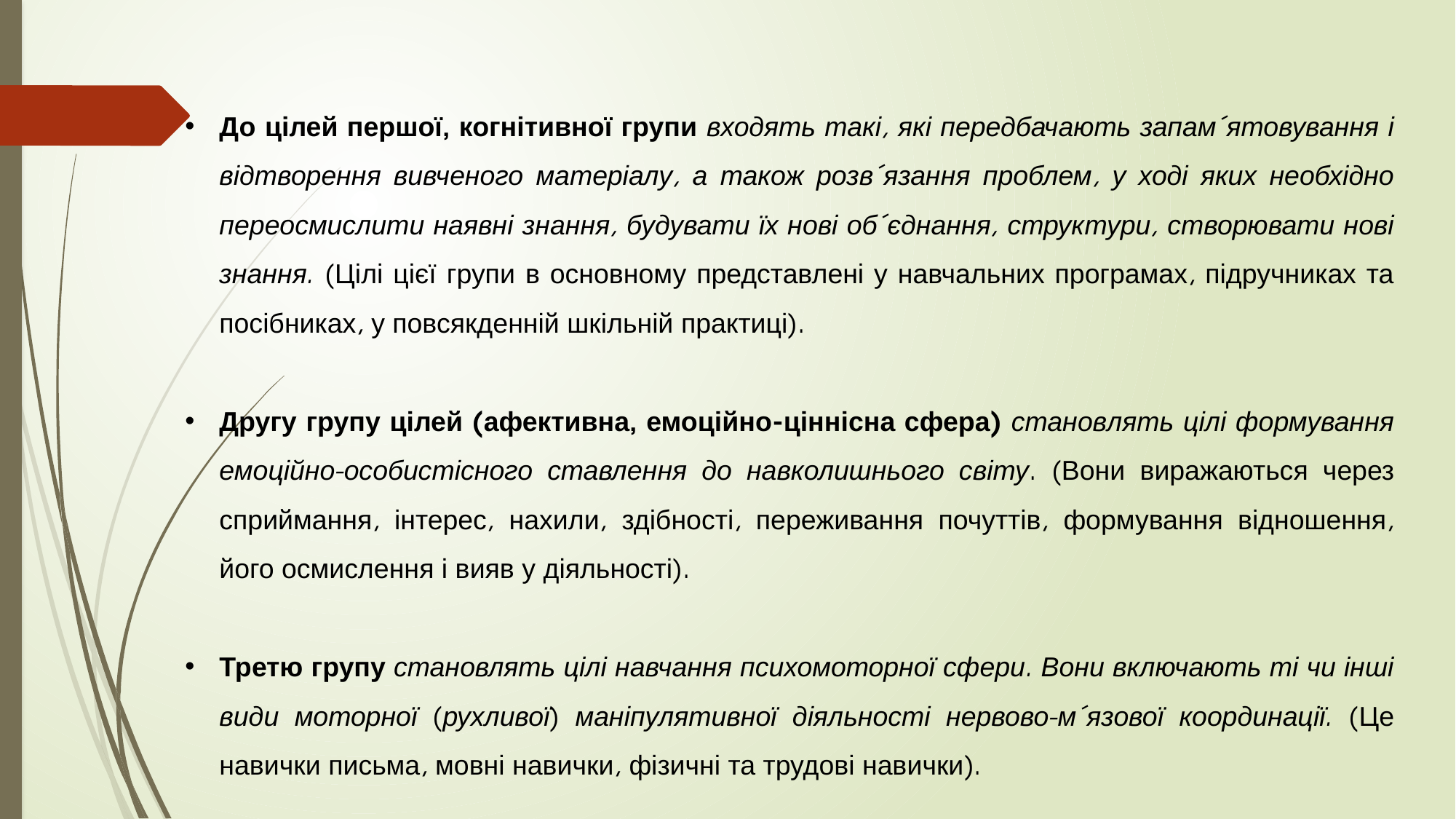

До цілей першої, когнітивної групи входять такі, які передбачають запам´ятовування і відтворення вивченого матеріалу, а також розв´я­зання проблем, у ході яких необхідно переосмислити наявні знання, будувати їх нові об´єднання, структури, створювати нові знання. (Цілі цієї групи в основному представлені у навчальних програмах, підруч­никах та посібниках, у повсякденній шкільній практиці).

Другу групу цілей (афективна, емоційно-ціннісна сфера) станов­лять цілі формування емоційно-особистісного ставлення до навколиш­нього світу. (Вони виражаються через сприймання, інтерес, нахили, здібності, переживання почуттів, формування відношення, його осмис­лення і вияв у діяльності).

Третю групу становлять цілі навчання психомоторної сфери. Вони включають ті чи інші види моторної (рухливої) маніпулятивної діяль­ності нервово-м´язової координації. (Це навички письма, мовні навич­ки, фізичні та трудові навички).